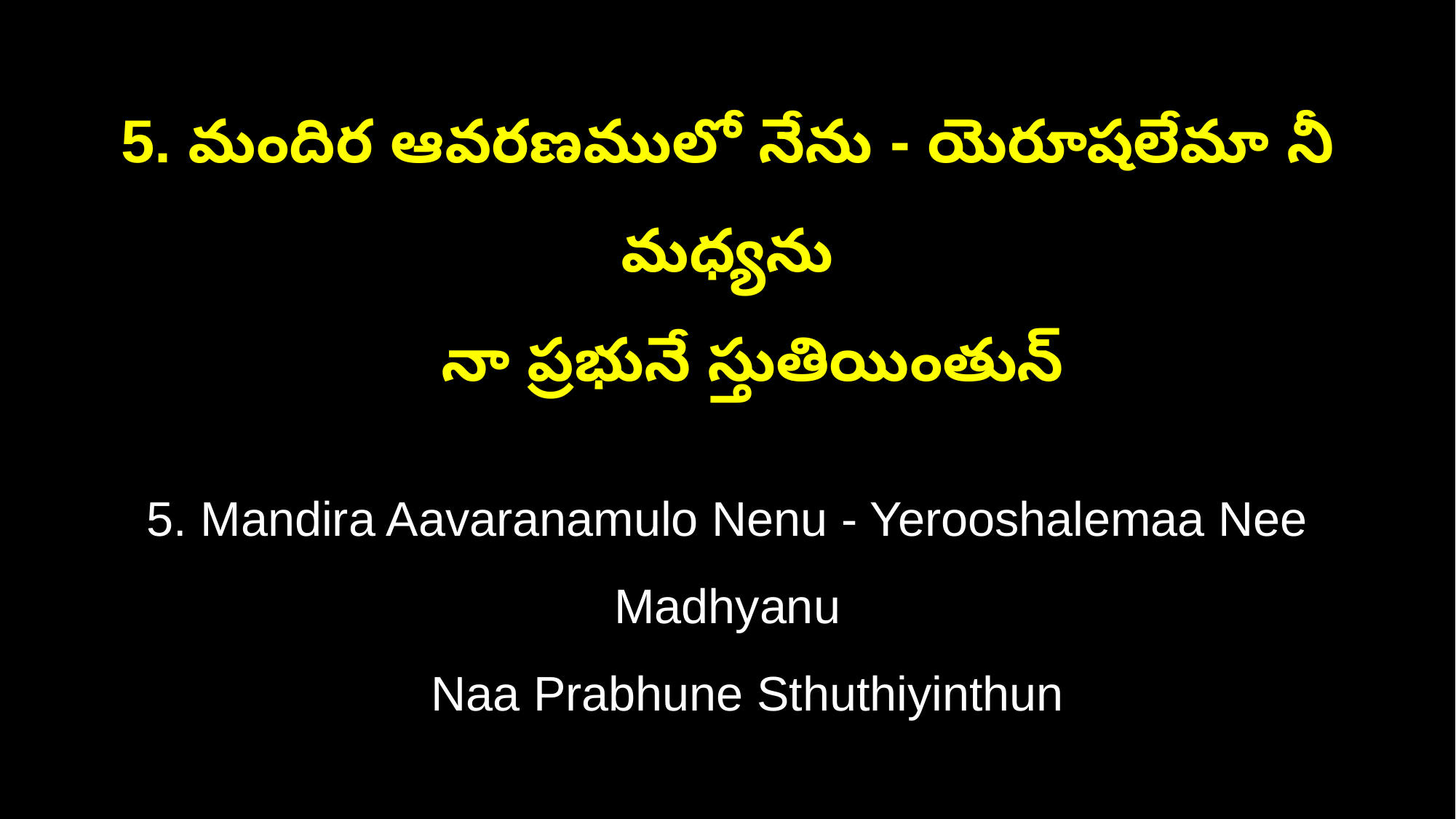

5. మందిర ఆవరణములో నేను - యెరూషలేమా నీ మధ్యను
   నా ప్రభునే స్తుతియింతున్
5. Mandira Aavaranamulo Nenu - Yerooshalemaa Nee Madhyanu
   Naa Prabhune Sthuthiyinthun